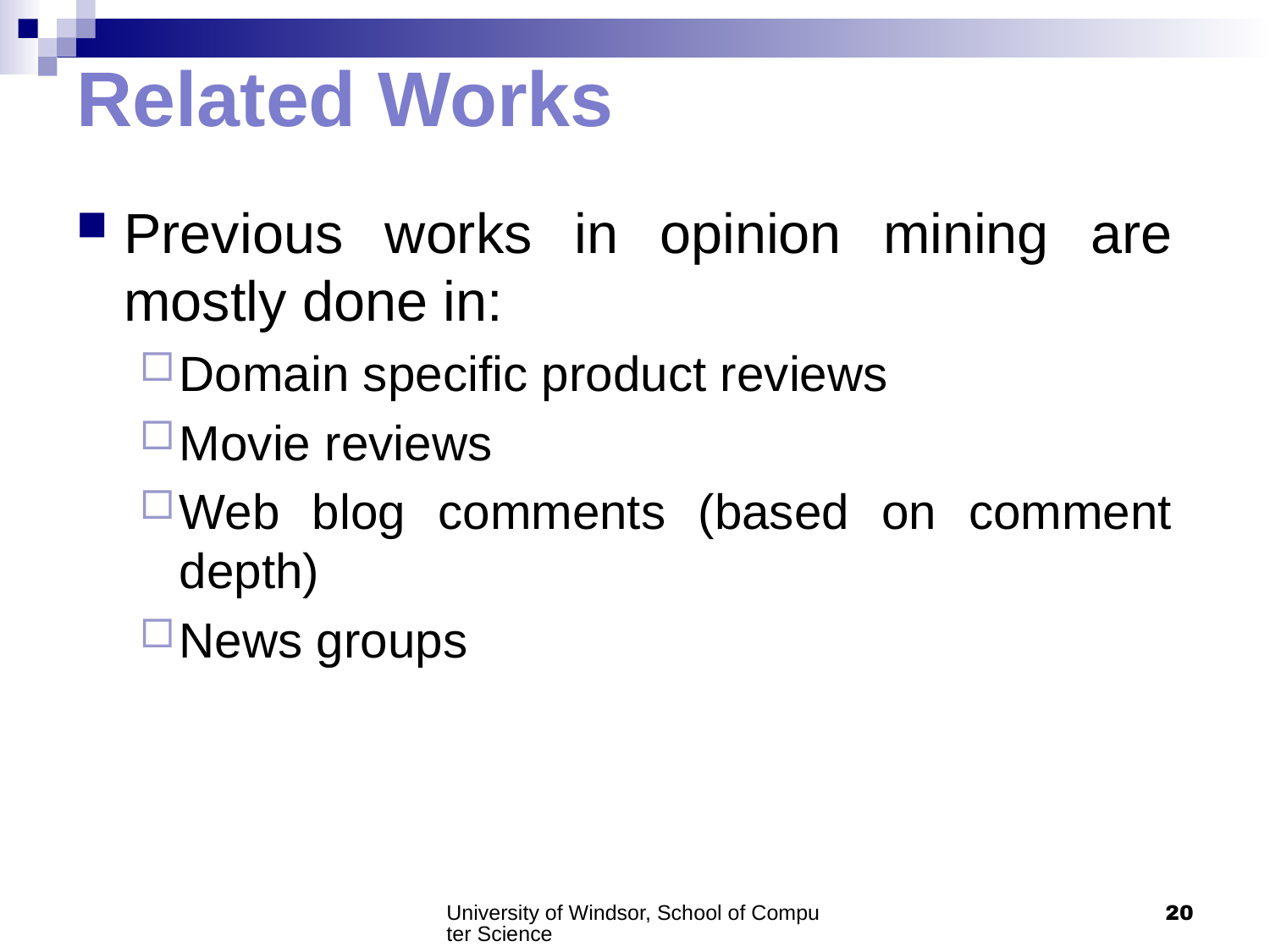

# Related Works
Previous works in opinion mining are mostly done in:
Domain specific product reviews
Movie reviews
Web blog comments (based on comment depth)
News groups
University of Windsor, School of Computer Science
20